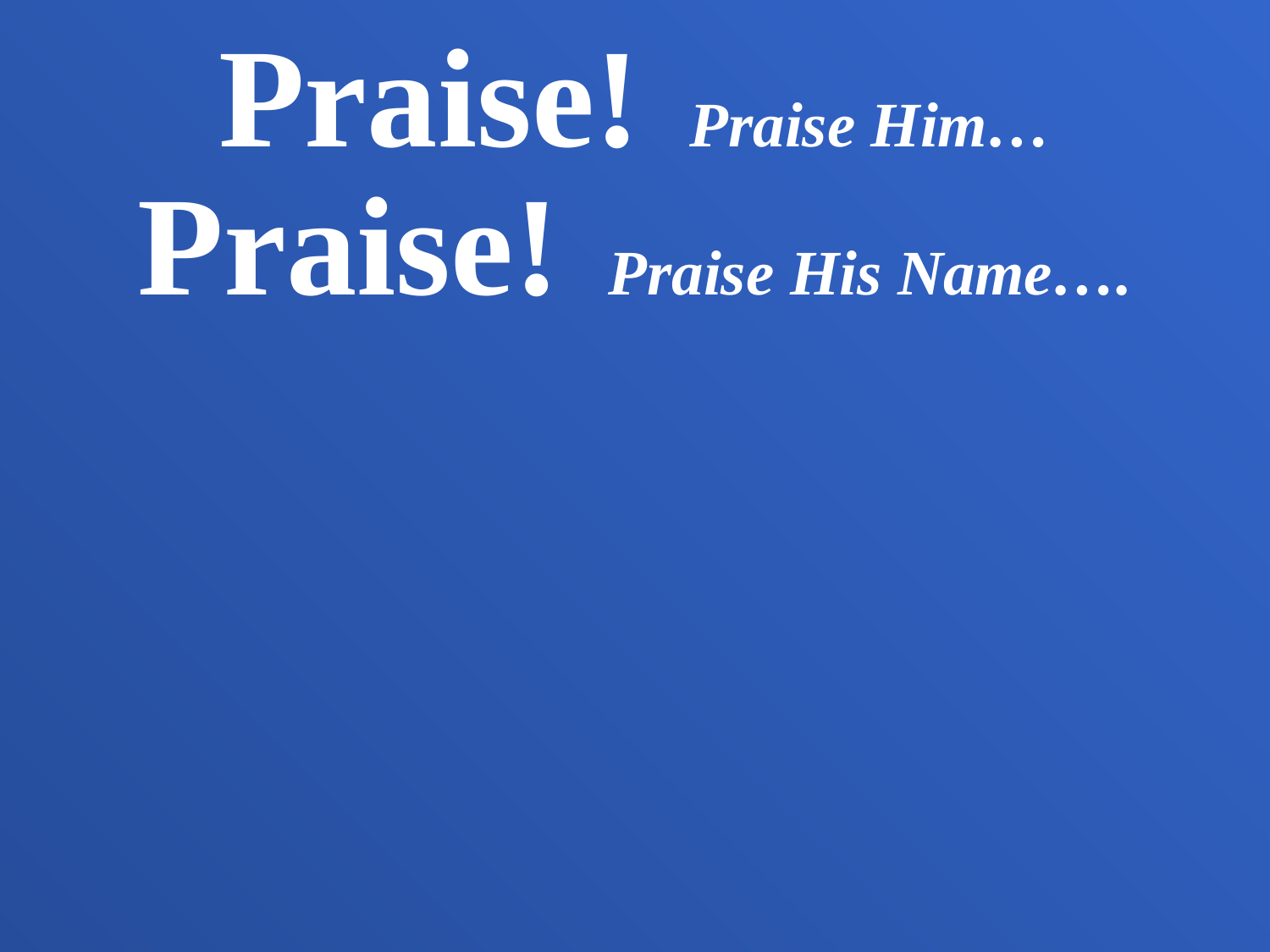

Praise!   Praise Him…
Praise!   Praise His Name….